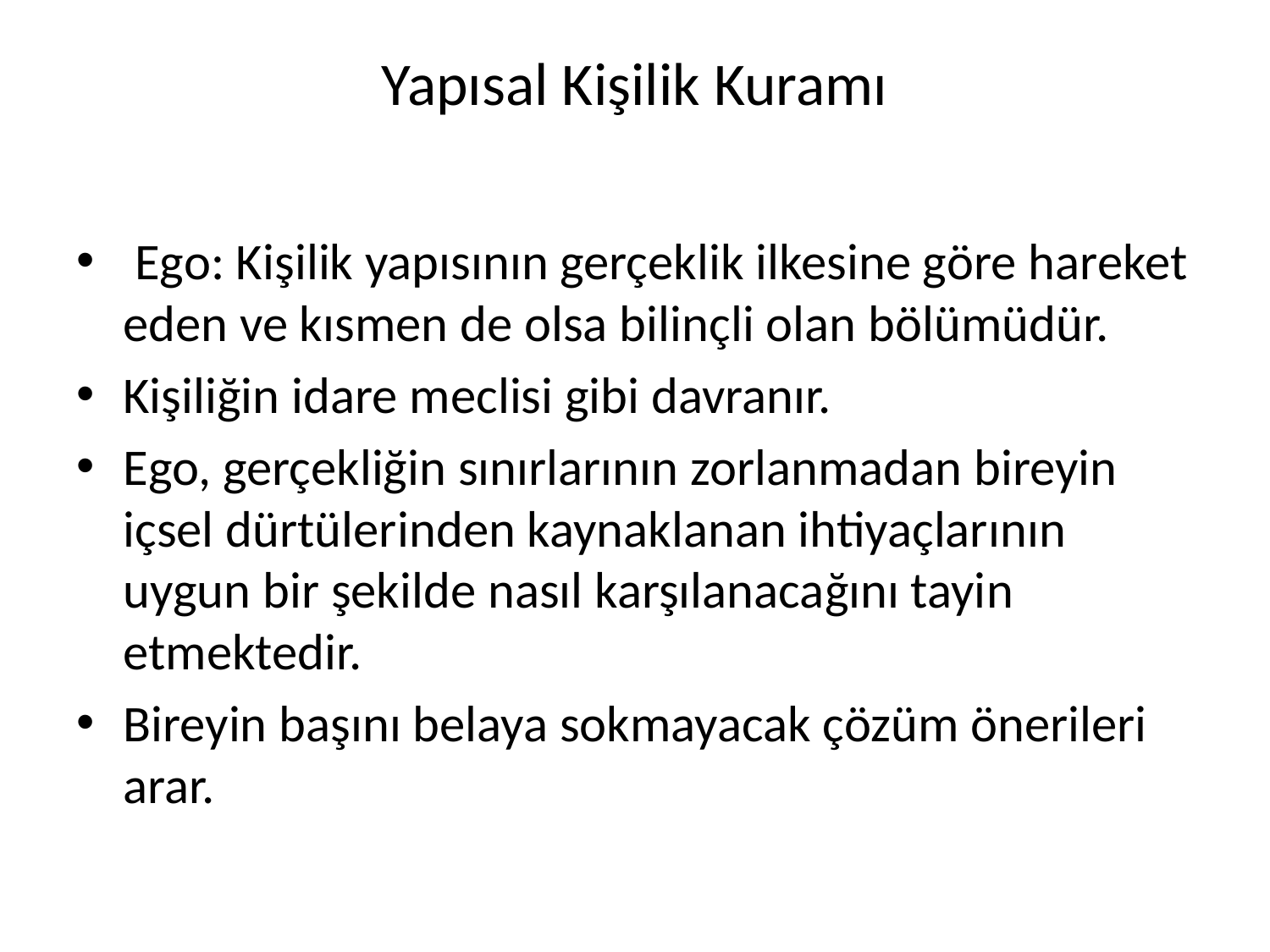

# Yapısal Kişilik Kuramı
 Ego: Kişilik yapısının gerçeklik ilkesine göre hareket eden ve kısmen de olsa bilinçli olan bölümüdür.
Kişiliğin idare meclisi gibi davranır.
Ego, gerçekliğin sınırlarının zorlanmadan bireyin içsel dürtülerinden kaynaklanan ihtiyaçlarının uygun bir şekilde nasıl karşılanacağını tayin etmektedir.
Bireyin başını belaya sokmayacak çözüm önerileri arar.